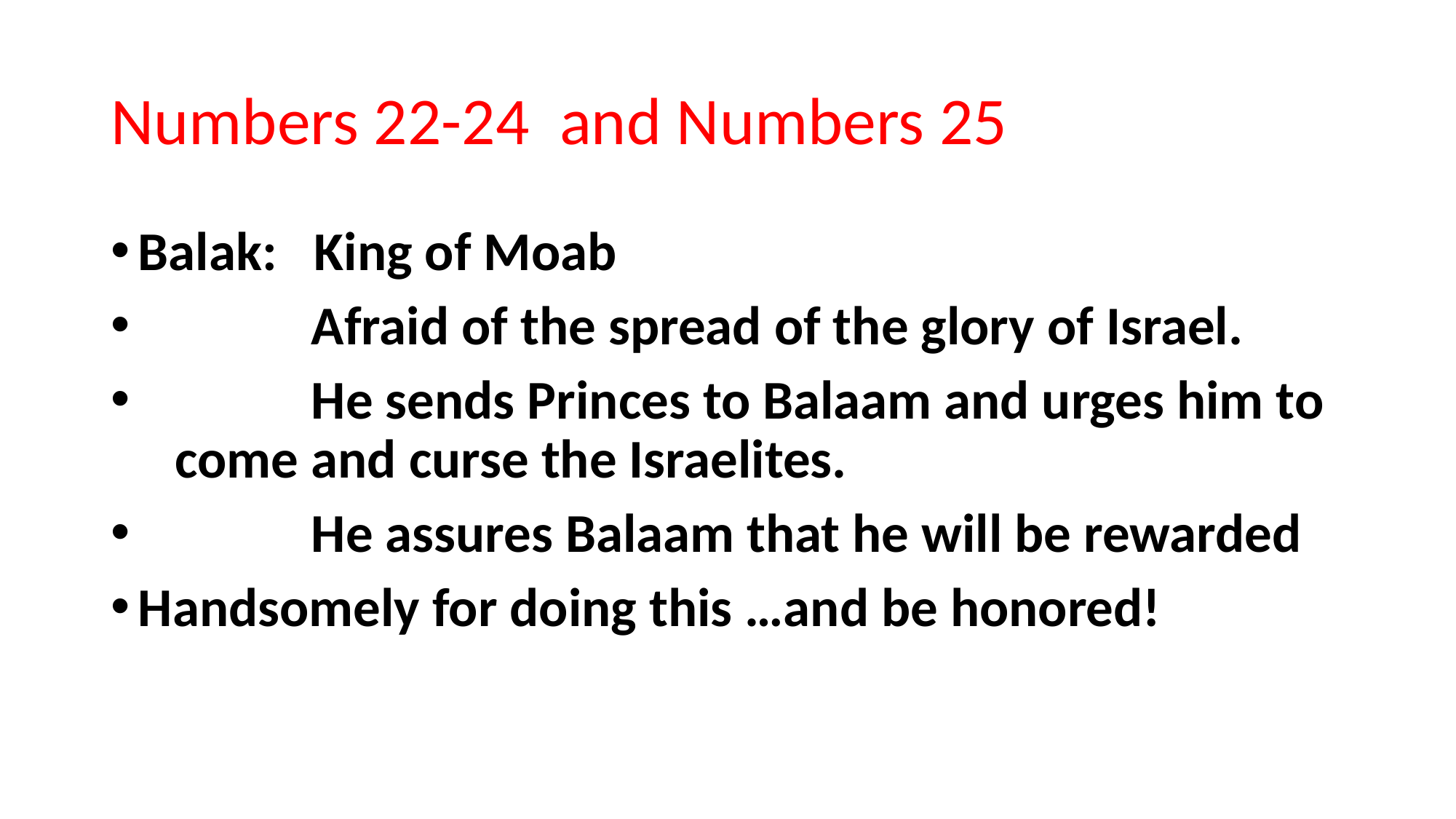

# Numbers 22-24  and Numbers 25
Balak:   King of Moab
              Afraid of the spread of the glory of Israel.
              He sends Princes to Balaam and urges him to     come and curse the Israelites.
              He assures Balaam that he will be rewarded
Handsomely for doing this …and be honored!